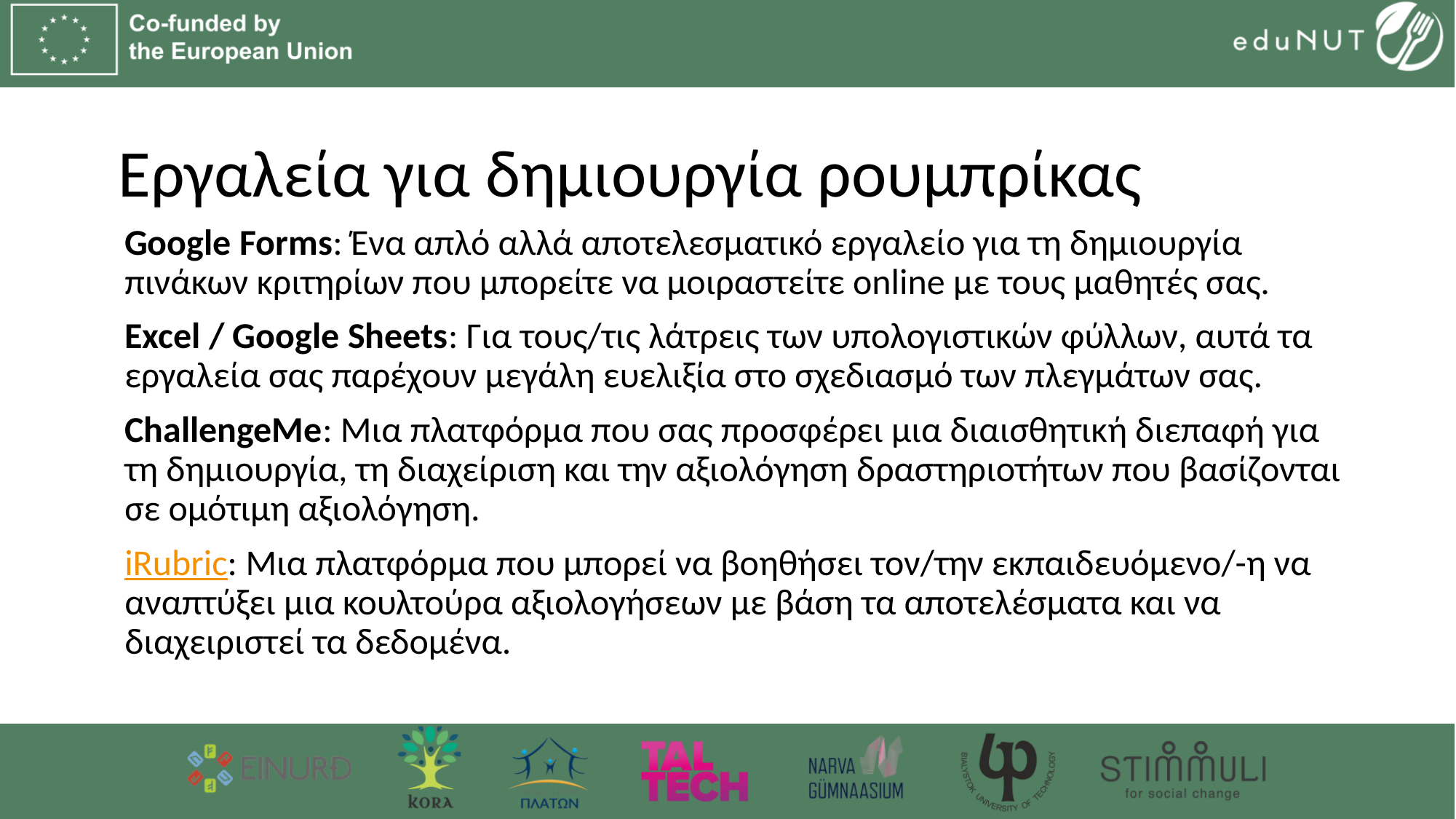

# Εργαλεία για δημιουργία ρουμπρίκας
Google Forms: Ένα απλό αλλά αποτελεσματικό εργαλείο για τη δημιουργία πινάκων κριτηρίων που μπορείτε να μοιραστείτε online με τους μαθητές σας.
Excel / Google Sheets: Για τους/τις λάτρεις των υπολογιστικών φύλλων, αυτά τα εργαλεία σας παρέχουν μεγάλη ευελιξία στο σχεδιασμό των πλεγμάτων σας.
ChallengeMe: Μια πλατφόρμα που σας προσφέρει μια διαισθητική διεπαφή για τη δημιουργία, τη διαχείριση και την αξιολόγηση δραστηριοτήτων που βασίζονται σε ομότιμη αξιολόγηση.
iRubric: Μια πλατφόρμα που μπορεί να βοηθήσει τον/την εκπαιδευόμενο/-η να αναπτύξει μια κουλτούρα αξιολογήσεων με βάση τα αποτελέσματα και να διαχειριστεί τα δεδομένα.